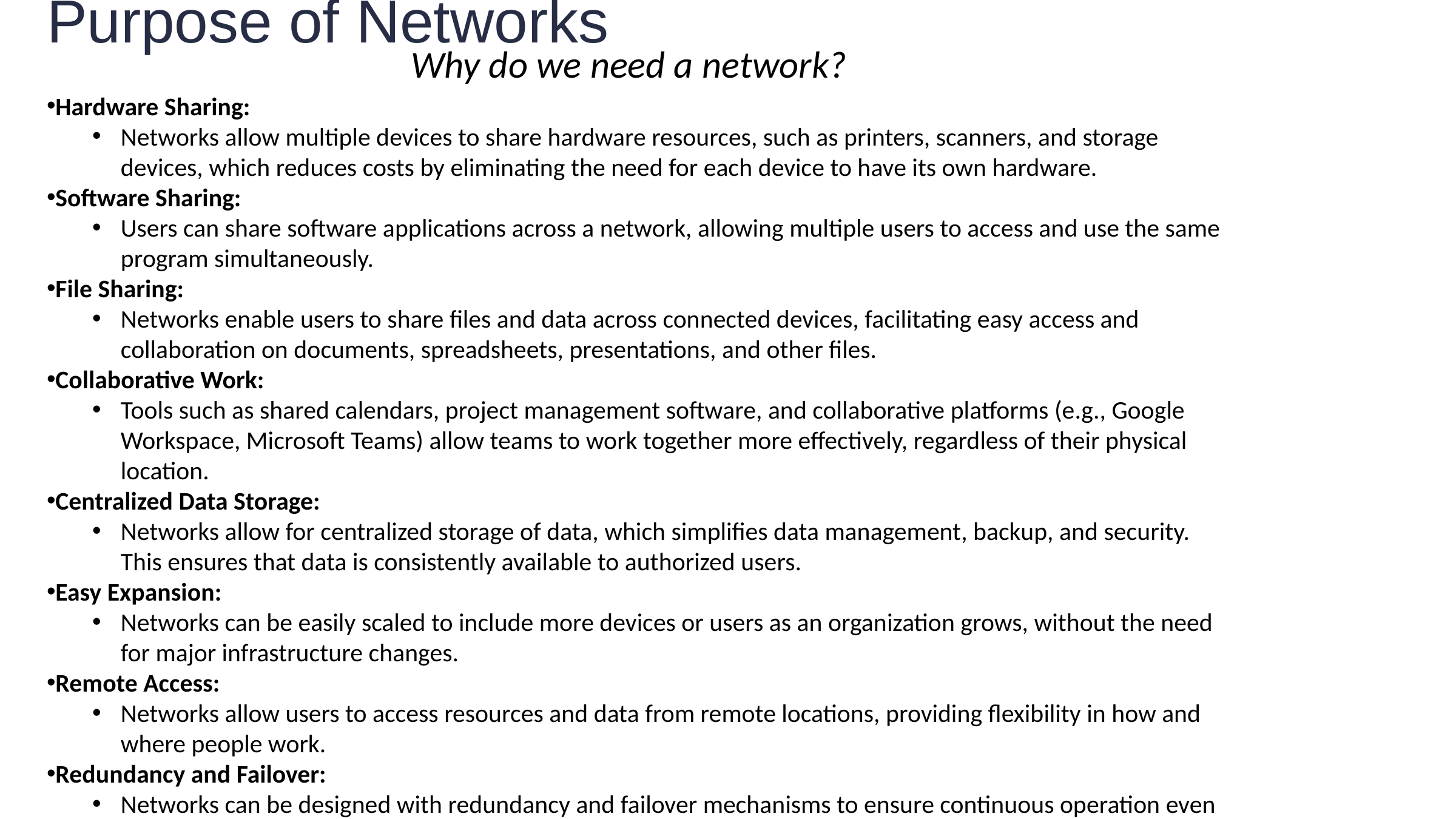

Purpose of Networks
				Why do we need a network?

Hardware Sharing:
Networks allow multiple devices to share hardware resources, such as printers, scanners, and storage devices, which reduces costs by eliminating the need for each device to have its own hardware.
Software Sharing:
Users can share software applications across a network, allowing multiple users to access and use the same program simultaneously.
File Sharing:
Networks enable users to share files and data across connected devices, facilitating easy access and collaboration on documents, spreadsheets, presentations, and other files.
Collaborative Work:
Tools such as shared calendars, project management software, and collaborative platforms (e.g., Google Workspace, Microsoft Teams) allow teams to work together more effectively, regardless of their physical location.
Centralized Data Storage:
Networks allow for centralized storage of data, which simplifies data management, backup, and security. This ensures that data is consistently available to authorized users.
Easy Expansion:
Networks can be easily scaled to include more devices or users as an organization grows, without the need for major infrastructure changes.
Remote Access:
Networks allow users to access resources and data from remote locations, providing flexibility in how and where people work.
Redundancy and Failover:
Networks can be designed with redundancy and failover mechanisms to ensure continuous operation even in the event of hardware or software failures.